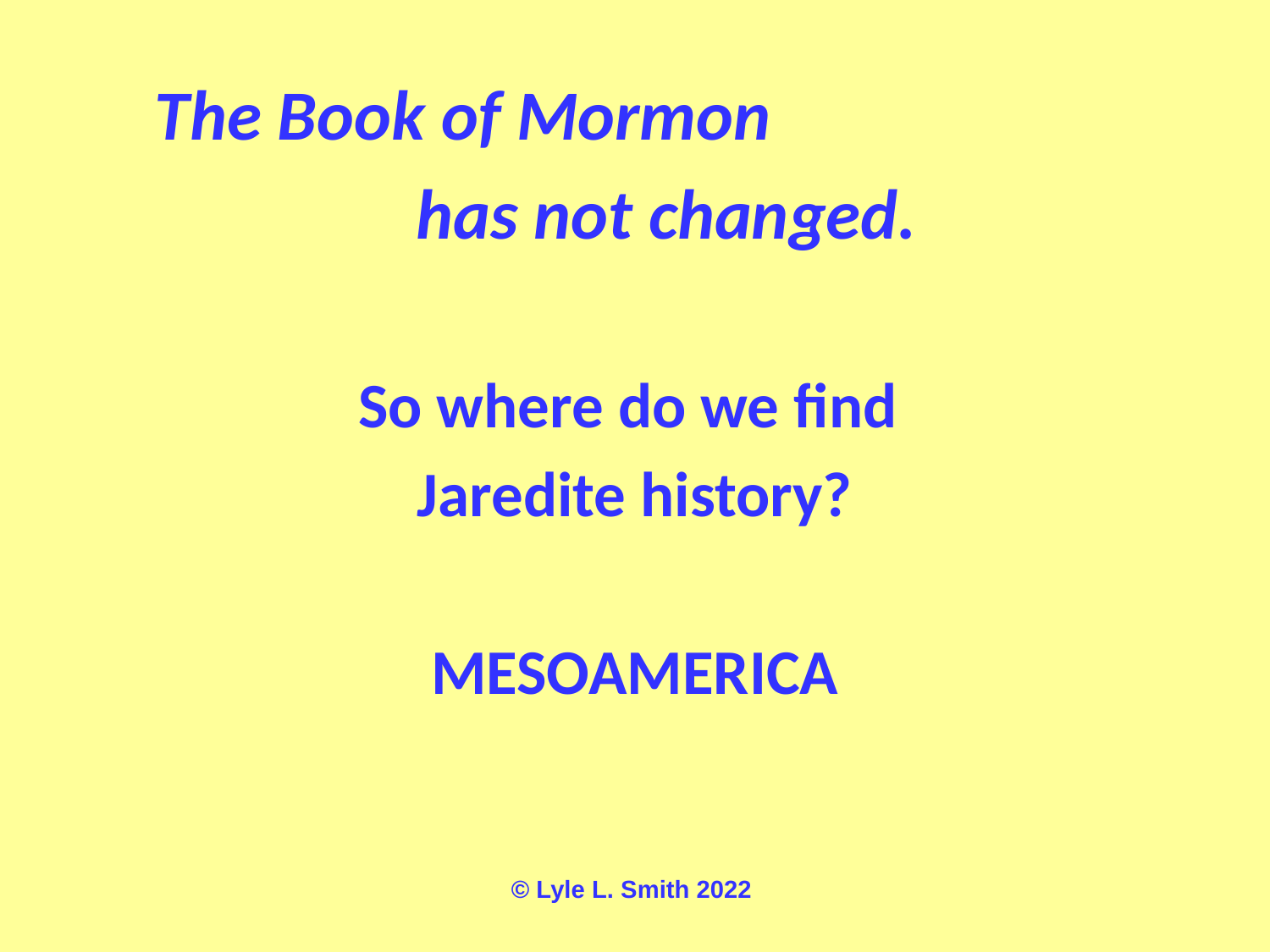

#
    The Book of Mormon
    has not changed.

So where do we find
Jaredite history?

MESOAMERICA
© Lyle L. Smith 2022